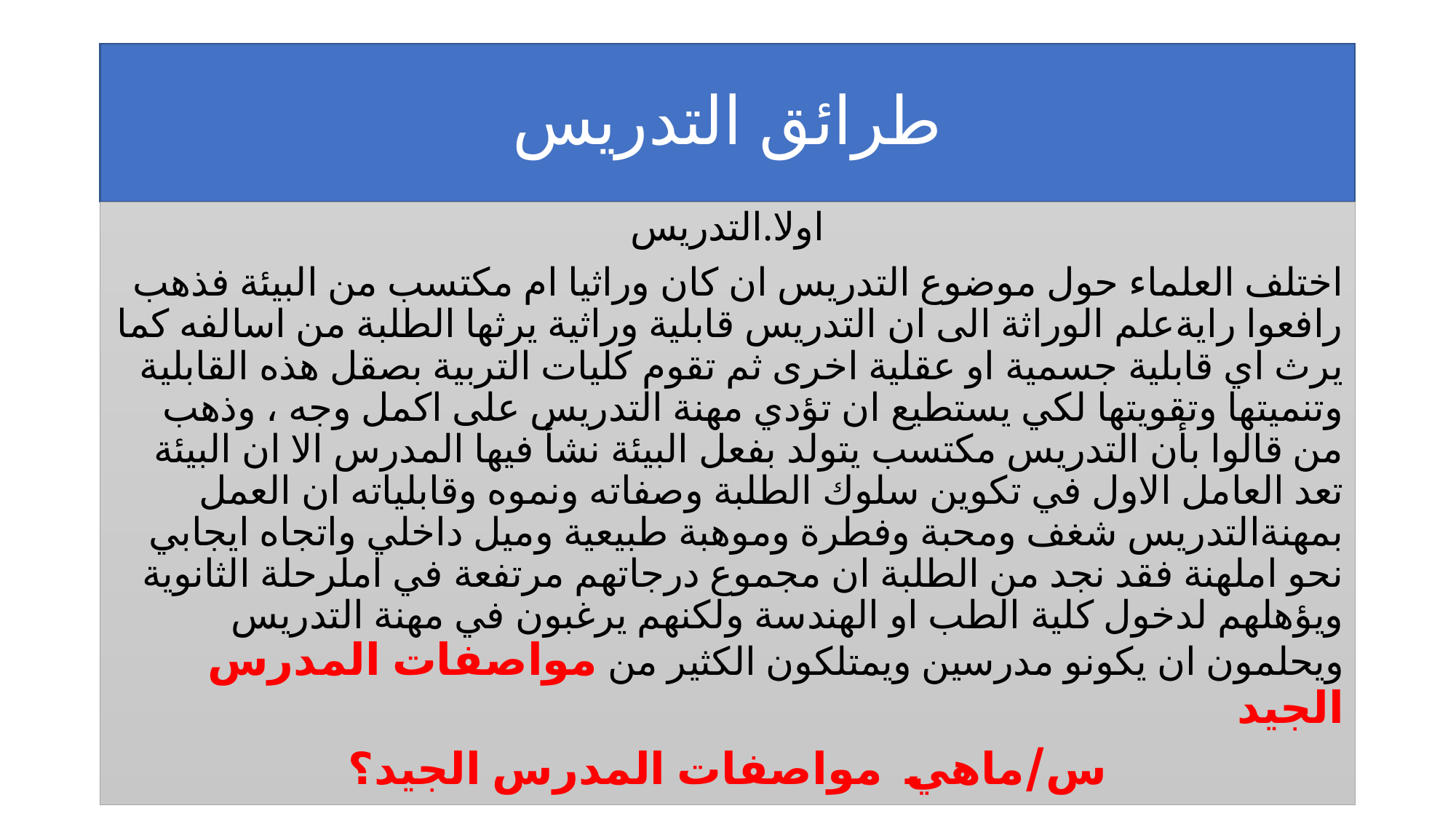

# طرائق التدريس
اولا.التدريس
اختلف العلماء حول موضوع التدريس ان كان وراثيا ام مكتسب من البيئة فذهب رافعوا رايةعلم الوراثة الى ان التدريس قابلية وراثية يرثها الطلبة من اسالفه كما يرث اي قابلية جسمية او عقلية اخرى ثم تقوم كليات التربية بصقل هذه القابلية وتنميتها وتقويتها لكي يستطيع ان تؤدي مهنة التدريس على اكمل وجه ، وذهب من قالوا بأن التدريس مكتسب يتولد بفعل البيئة نشأ فيها المدرس الا ان البيئة تعد العامل الاول في تكوين سلوك الطلبة وصفاته ونموه وقابلياته ان العمل بمهنةالتدريس شغف ومحبة وفطرة وموهبة طبيعية وميل داخلي واتجاه ايجابي نحو املهنة فقد نجد من الطلبة ان مجموع درجاتهم مرتفعة في املرحلة الثانوية ويؤهلهم لدخول كلية الطب او الهندسة ولكنهم يرغبون في مهنة التدريس ويحلمون ان يكونو مدرسين ويمتلكون الكثير من مواصفات المدرس الجيد
س/ماهي  مواصفات المدرس الجيد؟